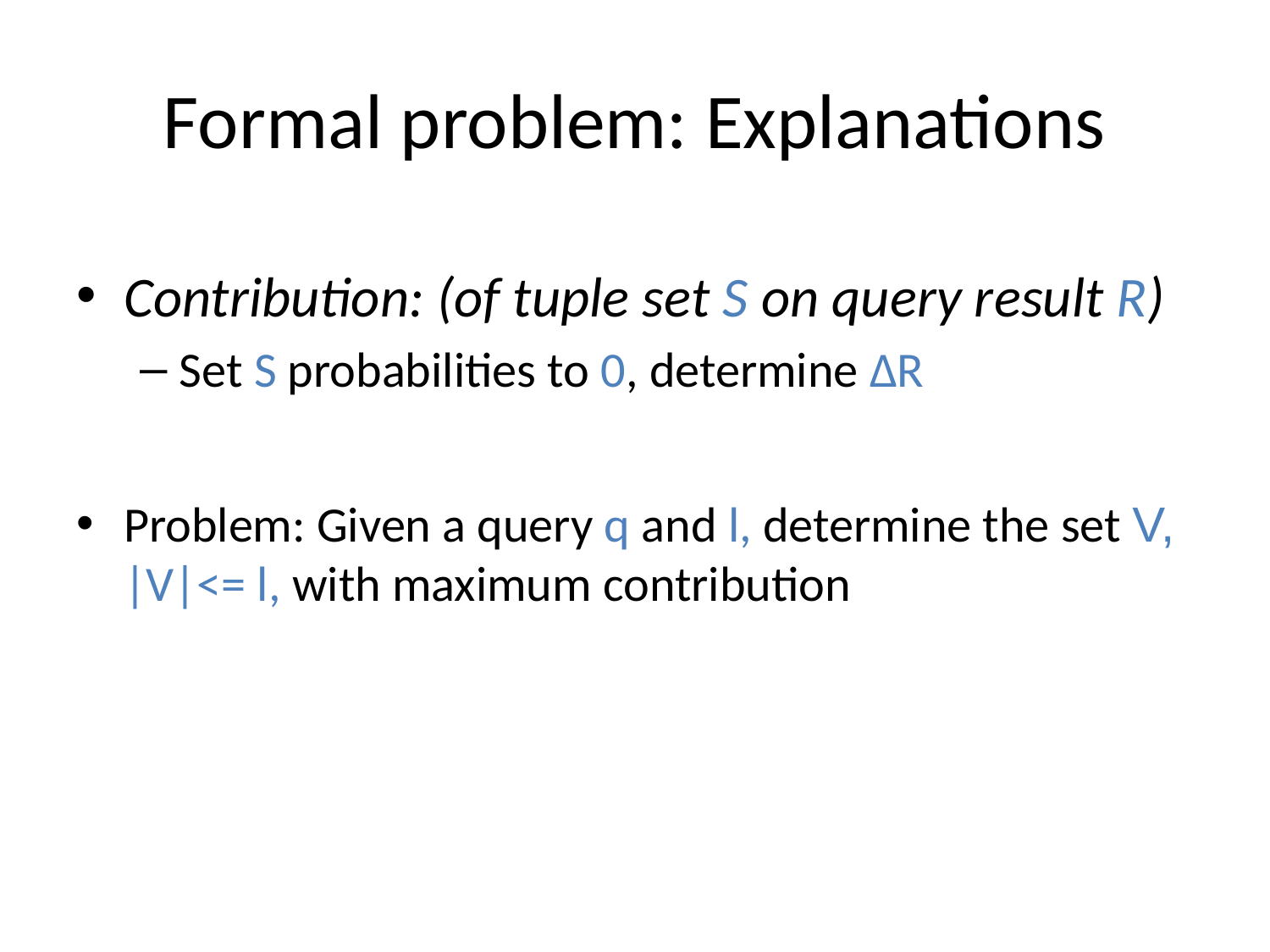

# Formal problem: Explanations
Contribution: (of tuple set S on query result R)
Set S probabilities to 0, determine ∆R
Problem: Given a query q and l, determine the set V, |V|<= l, with maximum contribution